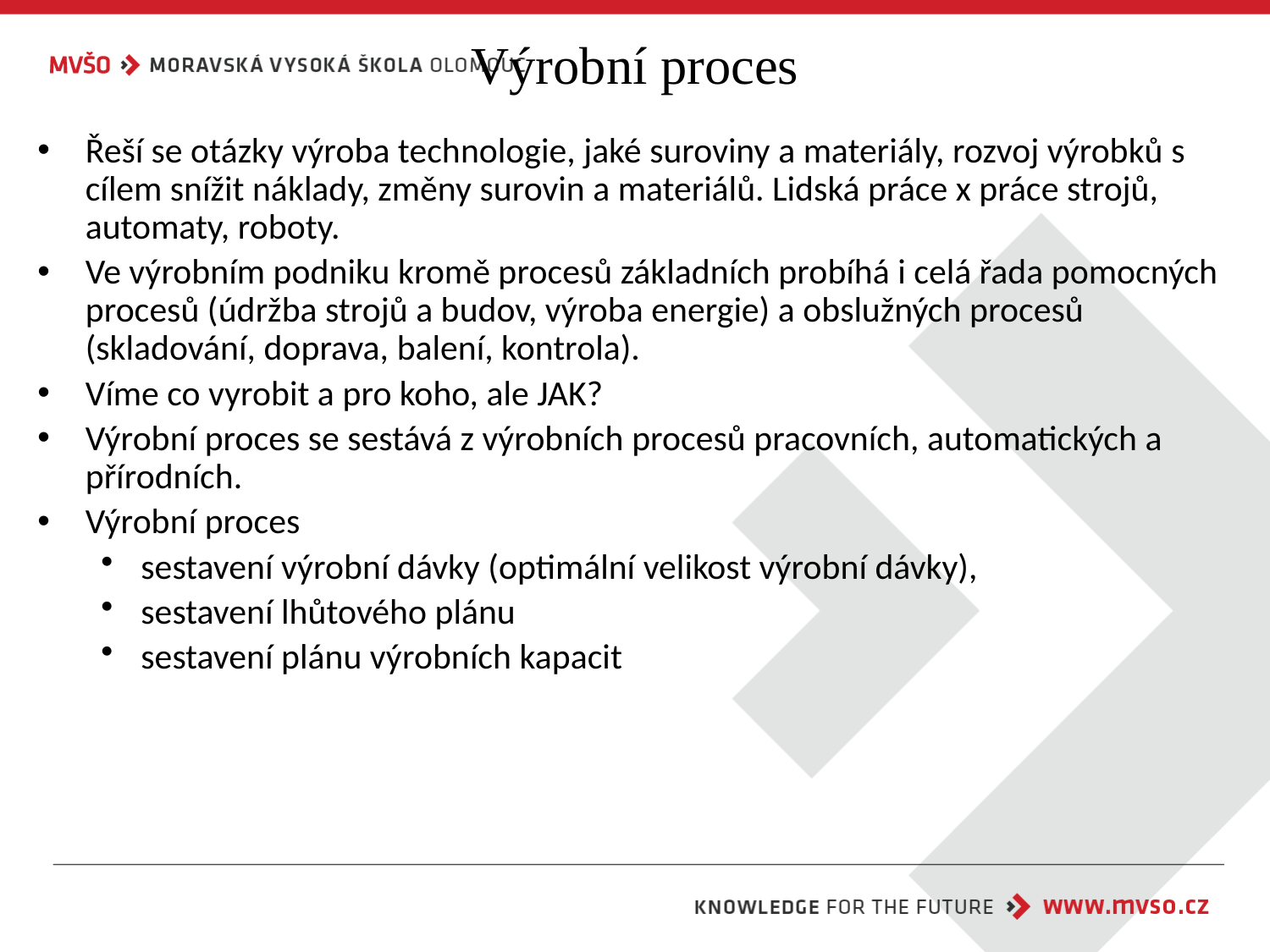

# Výrobní proces
Řeší se otázky výroba technologie, jaké suroviny a materiály, rozvoj výrobků s cílem snížit náklady, změny surovin a materiálů. Lidská práce x práce strojů, automaty, roboty.
Ve výrobním podniku kromě procesů základních probíhá i celá řada pomocných procesů (údržba strojů a budov, výroba energie) a obslužných procesů (skladování, doprava, balení, kontrola).
Víme co vyrobit a pro koho, ale JAK?
Výrobní proces se sestává z výrobních procesů pracovních, automatických a přírodních.
Výrobní proces
sestavení výrobní dávky (optimální velikost výrobní dávky),
sestavení lhůtového plánu
sestavení plánu výrobních kapacit